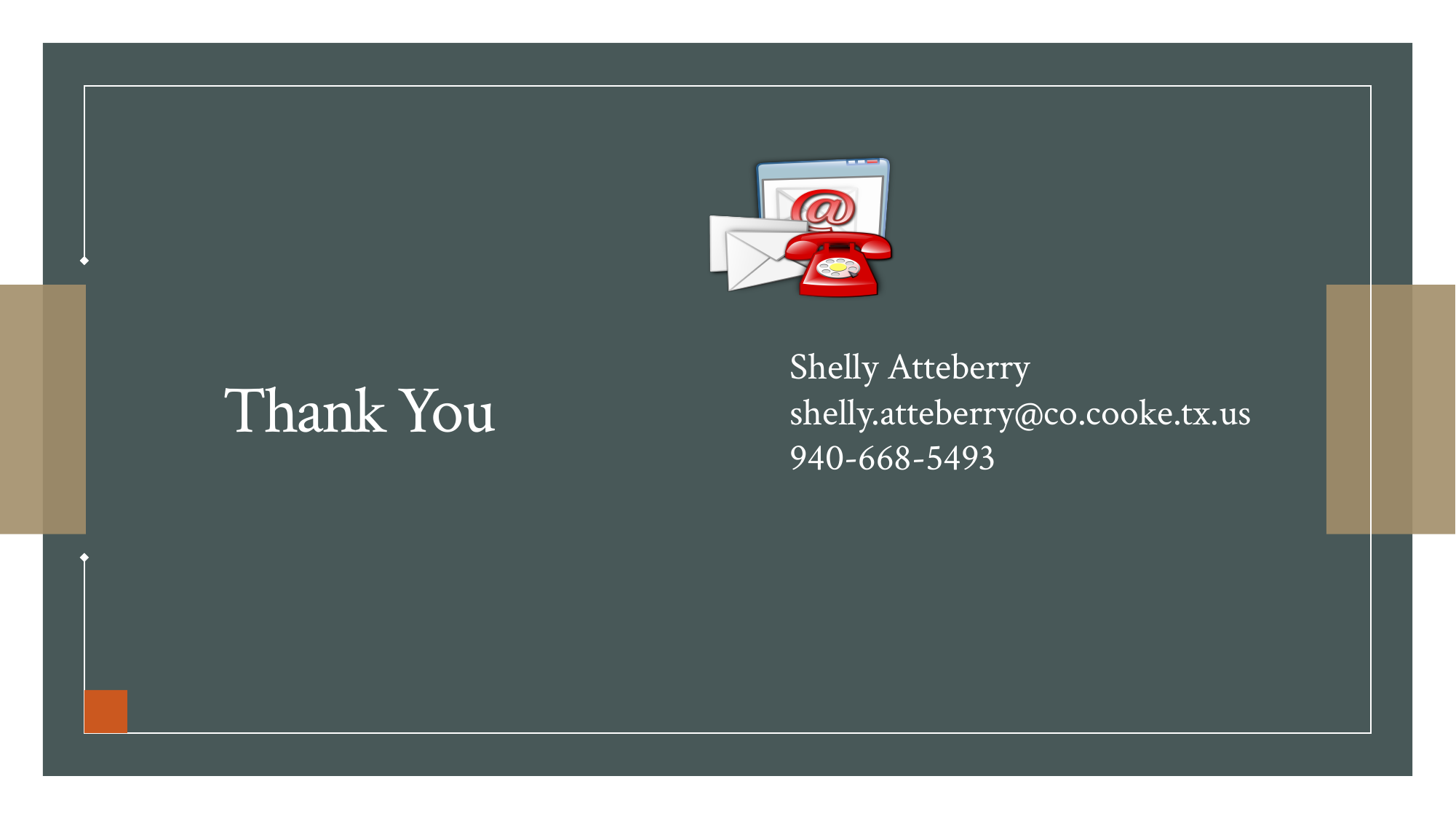

Shelly Atteberry shelly.atteberry@co.cooke.tx.us 940-668-5493
# Thank You